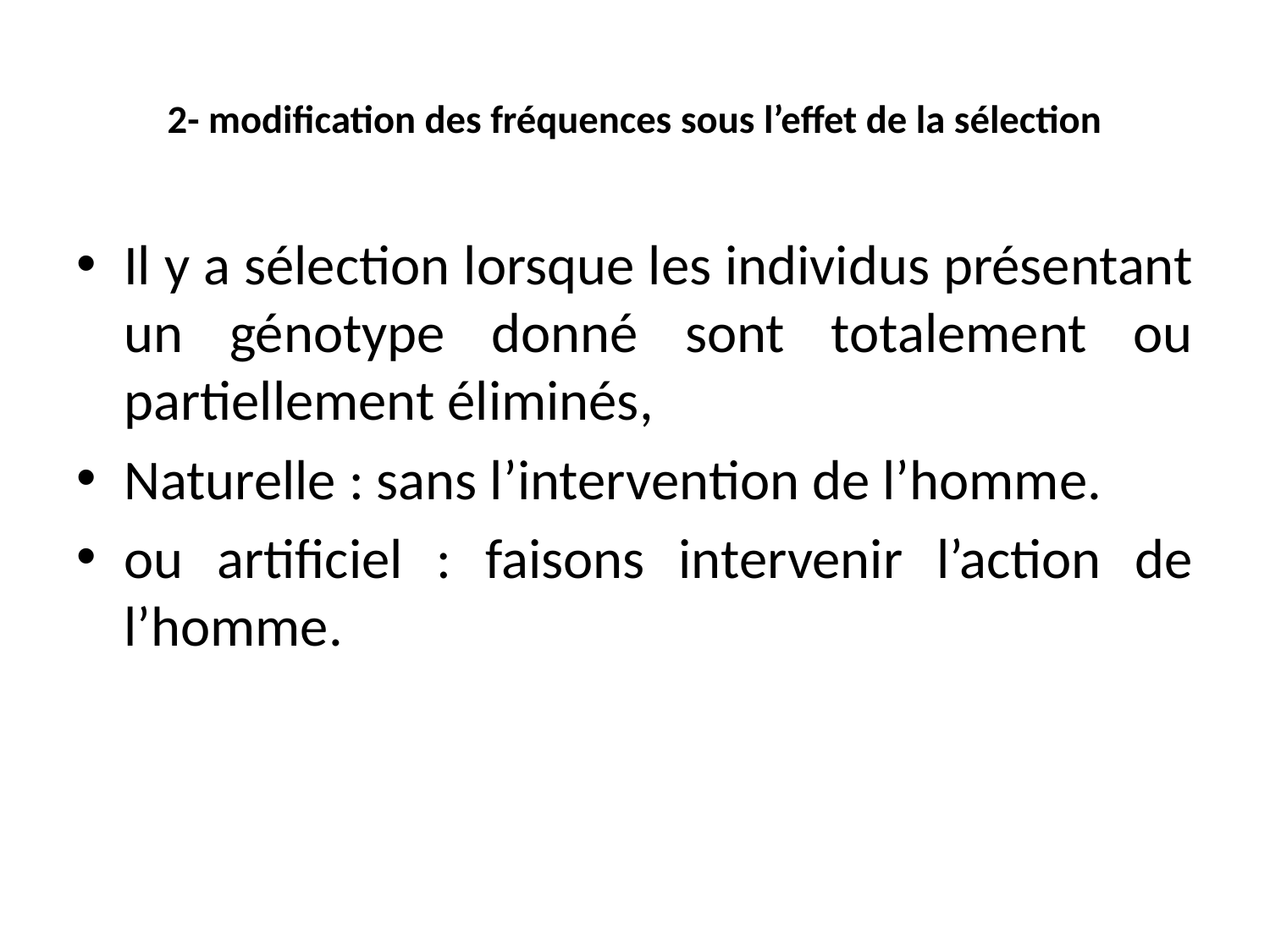

# 2- modification des fréquences sous l’effet de la sélection
Il y a sélection lorsque les individus présentant un génotype donné sont totalement ou partiellement éliminés,
Naturelle : sans l’intervention de l’homme.
ou artificiel : faisons intervenir l’action de l’homme.